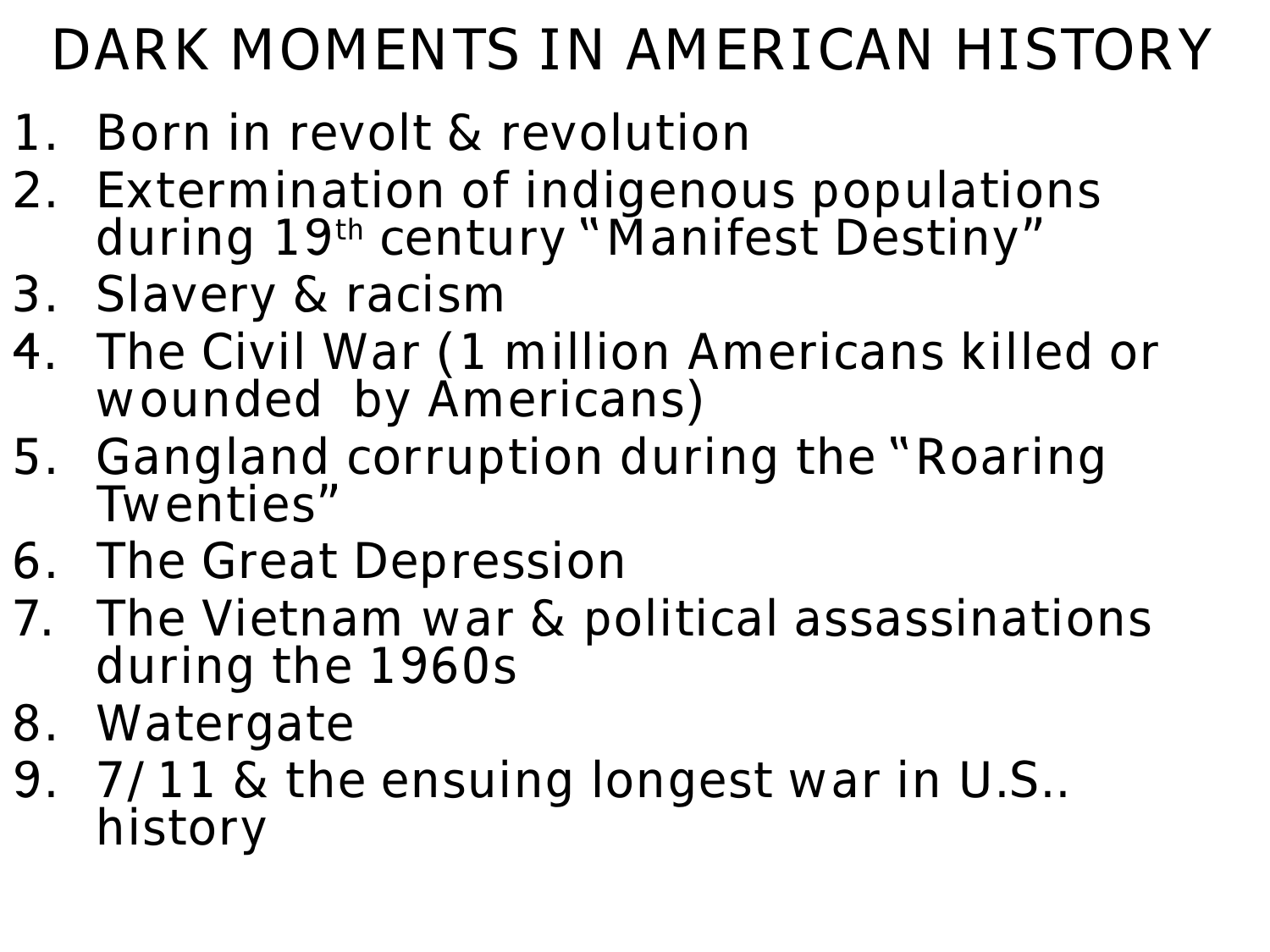

# DARK MOMENTS IN AMERICAN HISTORY
Born in revolt & revolution
Extermination of indigenous populations during 19th century “Manifest Destiny”
Slavery & racism
The Civil War (1 million Americans killed or wounded  by Americans)
Gangland corruption during the “Roaring Twenties”
The Great Depression
The Vietnam war & political assassinations during the 1960s
Watergate
7/11 & the ensuing longest war in U.S.. history